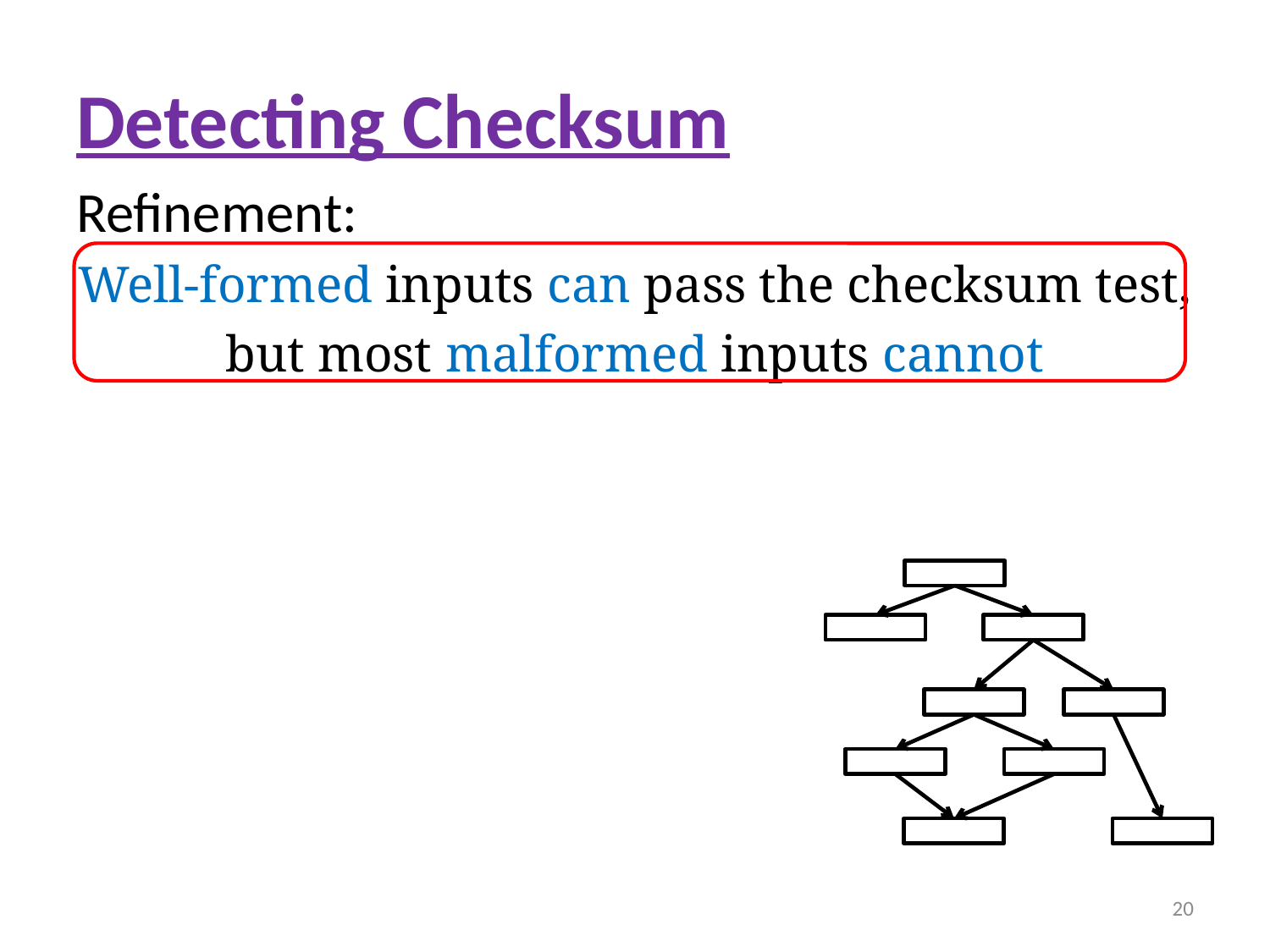

# Detecting Checksum
Refinement:
Well-formed inputs can pass the checksum test,
but most malformed inputs cannot

20